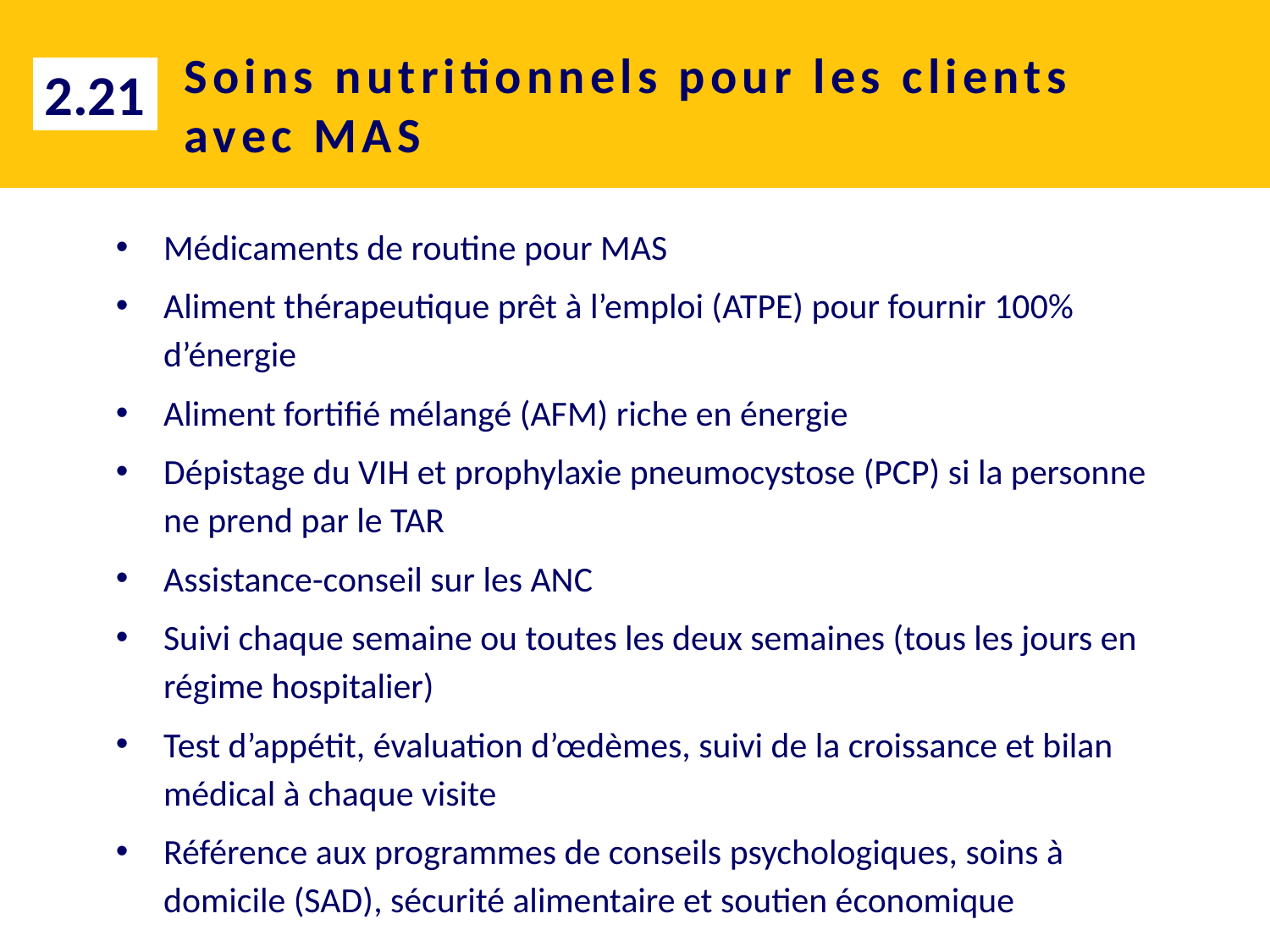

# Soins nutritionnels pour les clients avec MAS
2.21
Médicaments de routine pour MAS
Aliment thérapeutique prêt à l’emploi (ATPE) pour fournir 100% d’énergie
Aliment fortifié mélangé (AFM) riche en énergie
Dépistage du VIH et prophylaxie pneumocystose (PCP) si la personne ne prend par le TAR
Assistance-conseil sur les ANC
Suivi chaque semaine ou toutes les deux semaines (tous les jours en régime hospitalier)
Test d’appétit, évaluation d’œdèmes, suivi de la croissance et bilan médical à chaque visite
Référence aux programmes de conseils psychologiques, soins à domicile (SAD), sécurité alimentaire et soutien économique